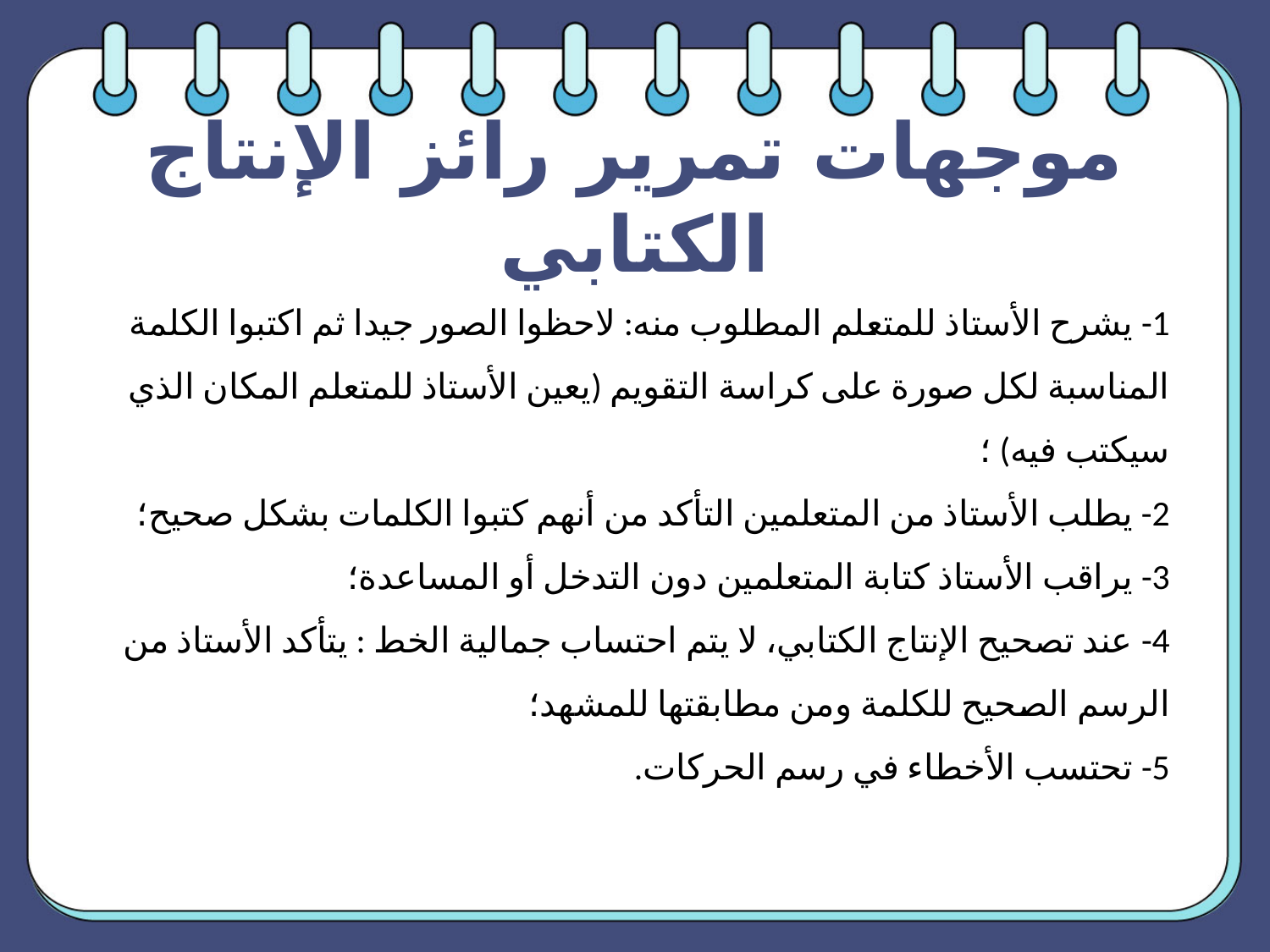

موجهات تمرير رائز الإنتاج الكتابي
# 1- يشرح الأستاذ للمتعلم المطلوب منه: لاحظوا الصور جيدا ثم اكتبوا الكلمة المناسبة لكل صورة على كراسة التقويم (يعين الأستاذ للمتعلم المكان الذي سيكتب فيه) ؛ 2- يطلب الأستاذ من المتعلمين التأكد من أنهم كتبوا الكلمات بشكل صحيح؛ 3- يراقب الأستاذ كتابة المتعلمين دون التدخل أو المساعدة؛ 4- عند تصحيح الإنتاج الكتابي، لا يتم احتساب جمالية الخط : يتأكد الأستاذ من الرسم الصحيح للكلمة ومن مطابقتها للمشهد؛ 5- تحتسب الأخطاء في رسم الحركات.